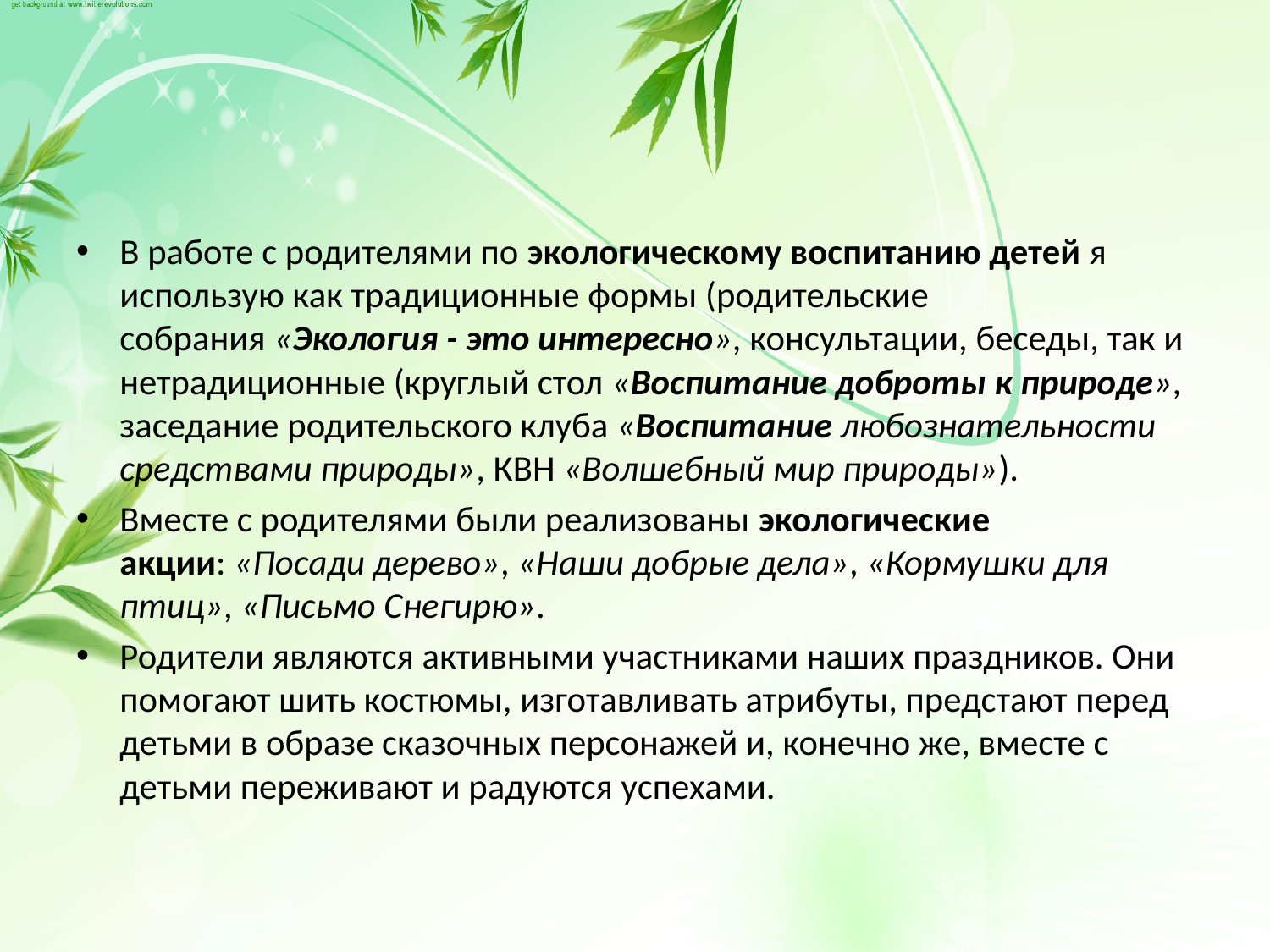

#
В работе с родителями по экологическому воспитанию детей я использую как традиционные формы (родительские собрания «Экология - это интересно», консультации, беседы, так и нетрадиционные (круглый стол «Воспитание доброты к природе», заседание родительского клуба «Воспитание любознательности средствами природы», КВН «Волшебный мир природы»).
Вместе с родителями были реализованы экологические акции: «Посади дерево», «Наши добрые дела», «Кормушки для птиц», «Письмо Снегирю».
Родители являются активными участниками наших праздников. Они помогают шить костюмы, изготавливать атрибуты, предстают перед детьми в образе сказочных персонажей и, конечно же, вместе с детьми переживают и радуются успехами.